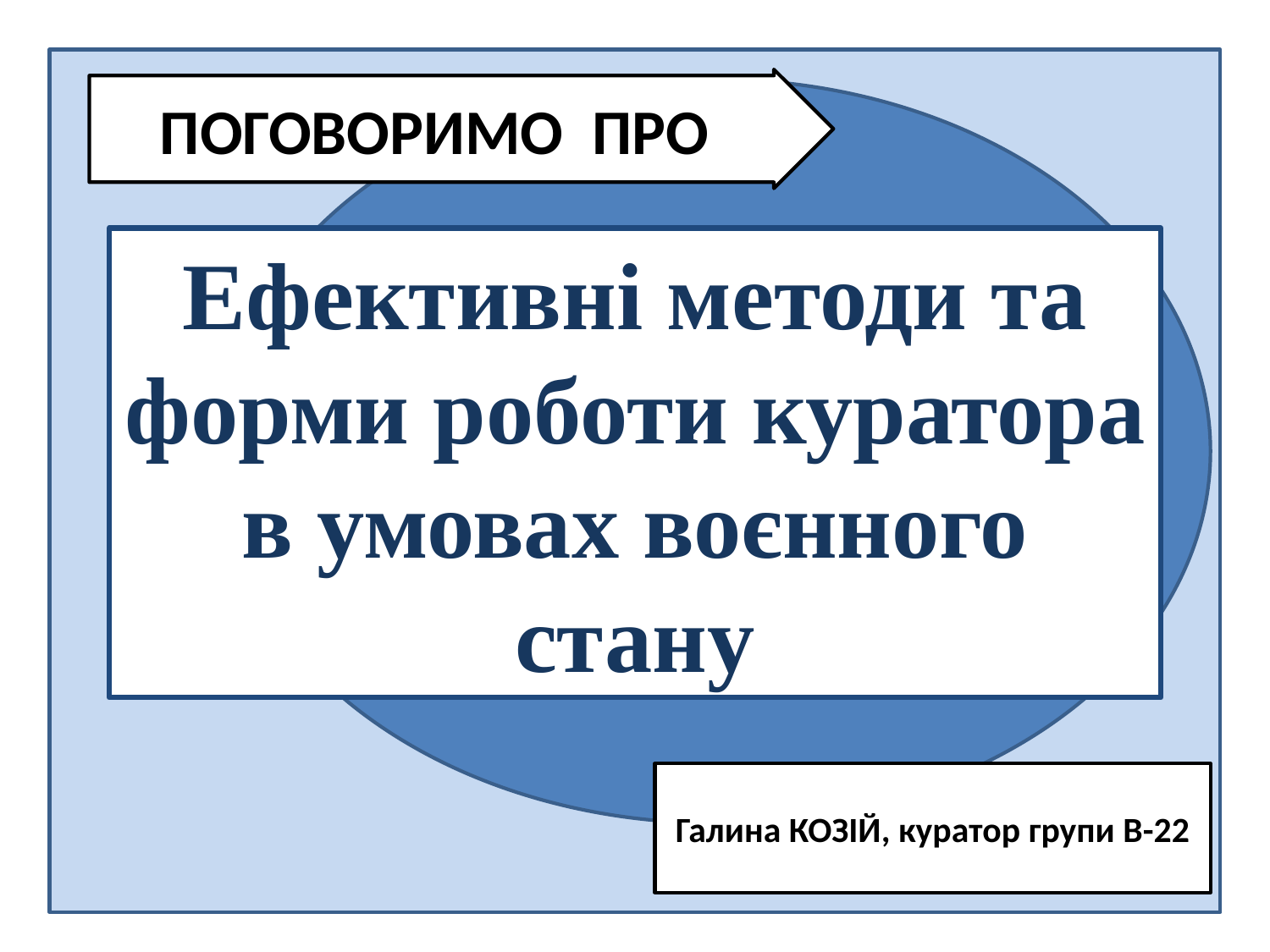

ПОГОВОРИМО  ПРО

Ефективні методи та форми роботи куратора в умовах воєнного стану
Галина КОЗІЙ, куратор групи В-22